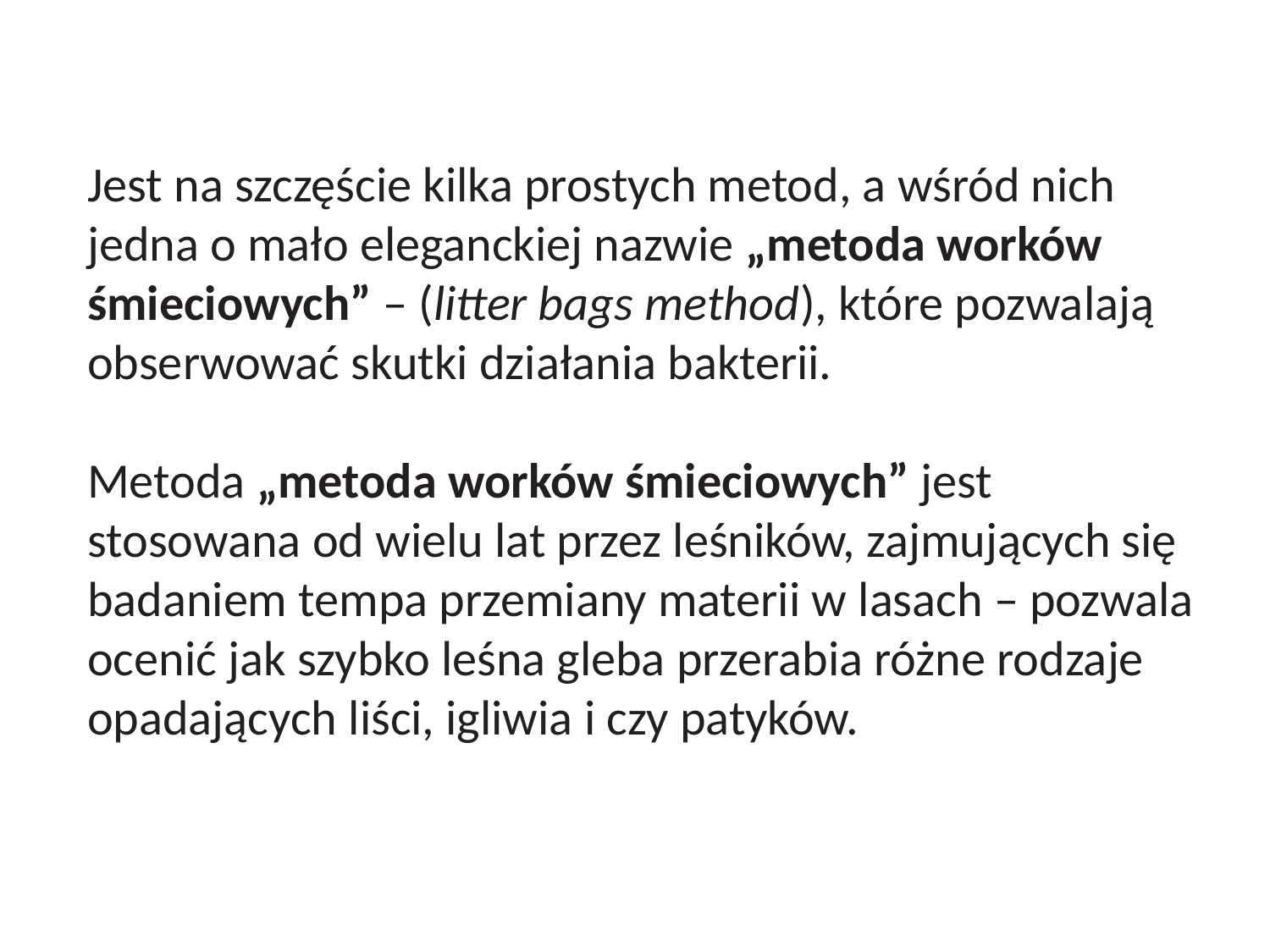

Jest na szczęście kilka prostych metod, a wśród nich jedna o mało eleganckiej nazwie „metoda worków śmieciowych” – (litter bags method), które pozwalają obserwować skutki działania bakterii.

Metoda „metoda worków śmieciowych” jest stosowana od wielu lat przez leśników, zajmujących się badaniem tempa przemiany materii w lasach – pozwala ocenić jak szybko leśna gleba przerabia różne rodzaje opadających liści, igliwia i czy patyków.